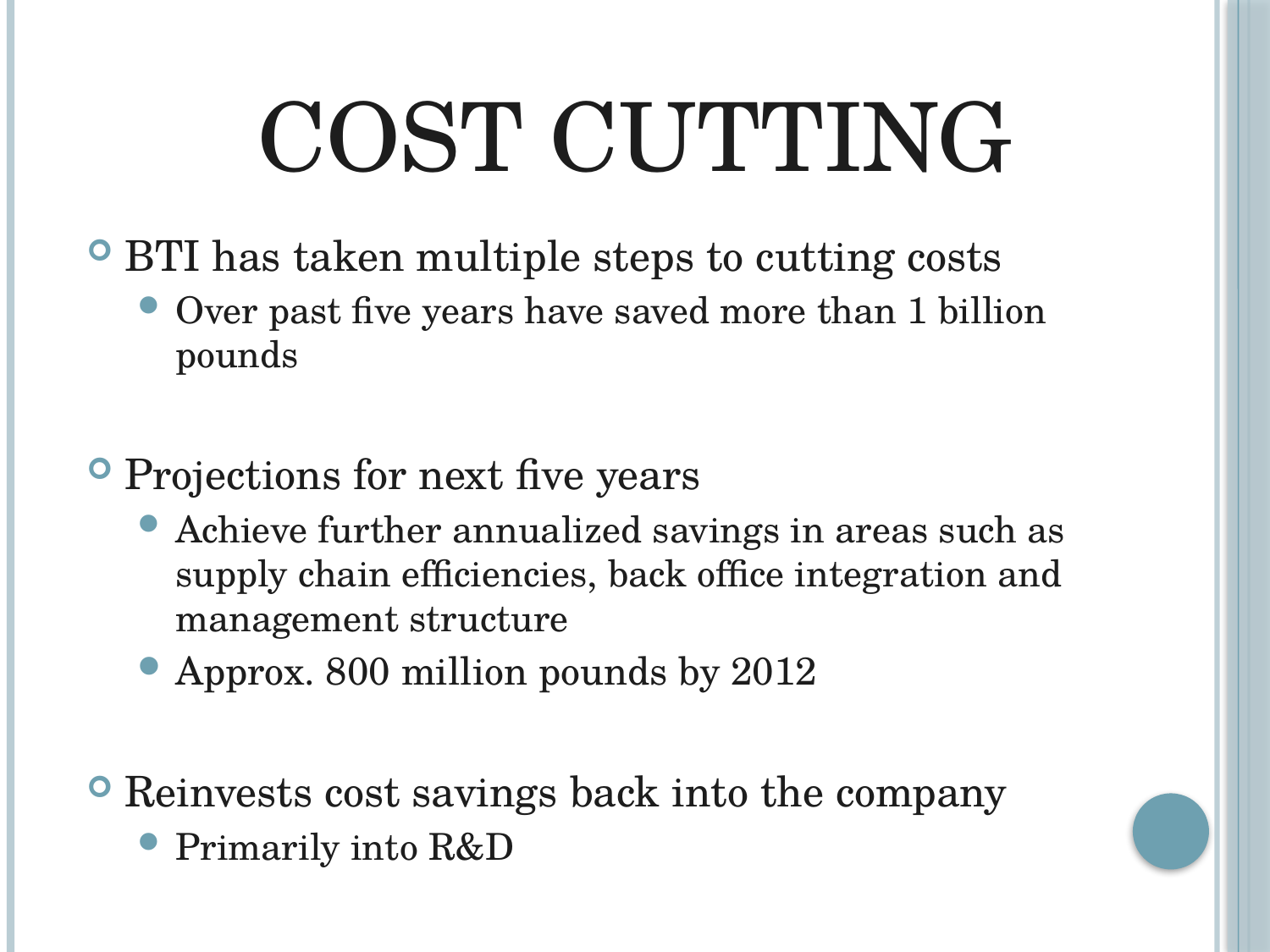

# Cost Cutting
BTI has taken multiple steps to cutting costs
Over past five years have saved more than 1 billion pounds

Projections for next five years
Achieve further annualized savings in areas such as supply chain efficiencies, back office integration and management structure
Approx. 800 million pounds by 2012

Reinvests cost savings back into the company
Primarily into R&D